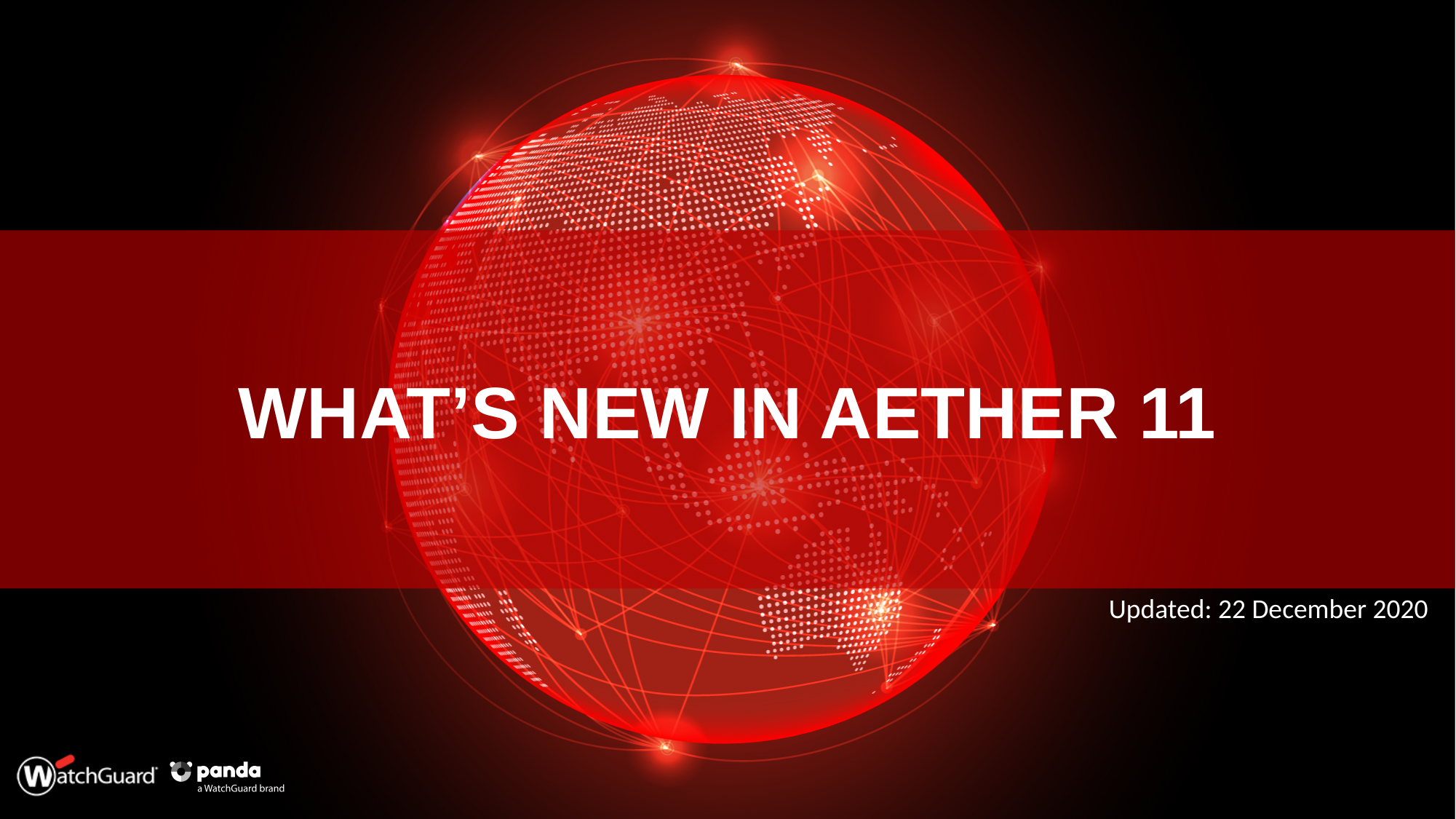

# What’s new in aether 11
Updated: 22 December 2020